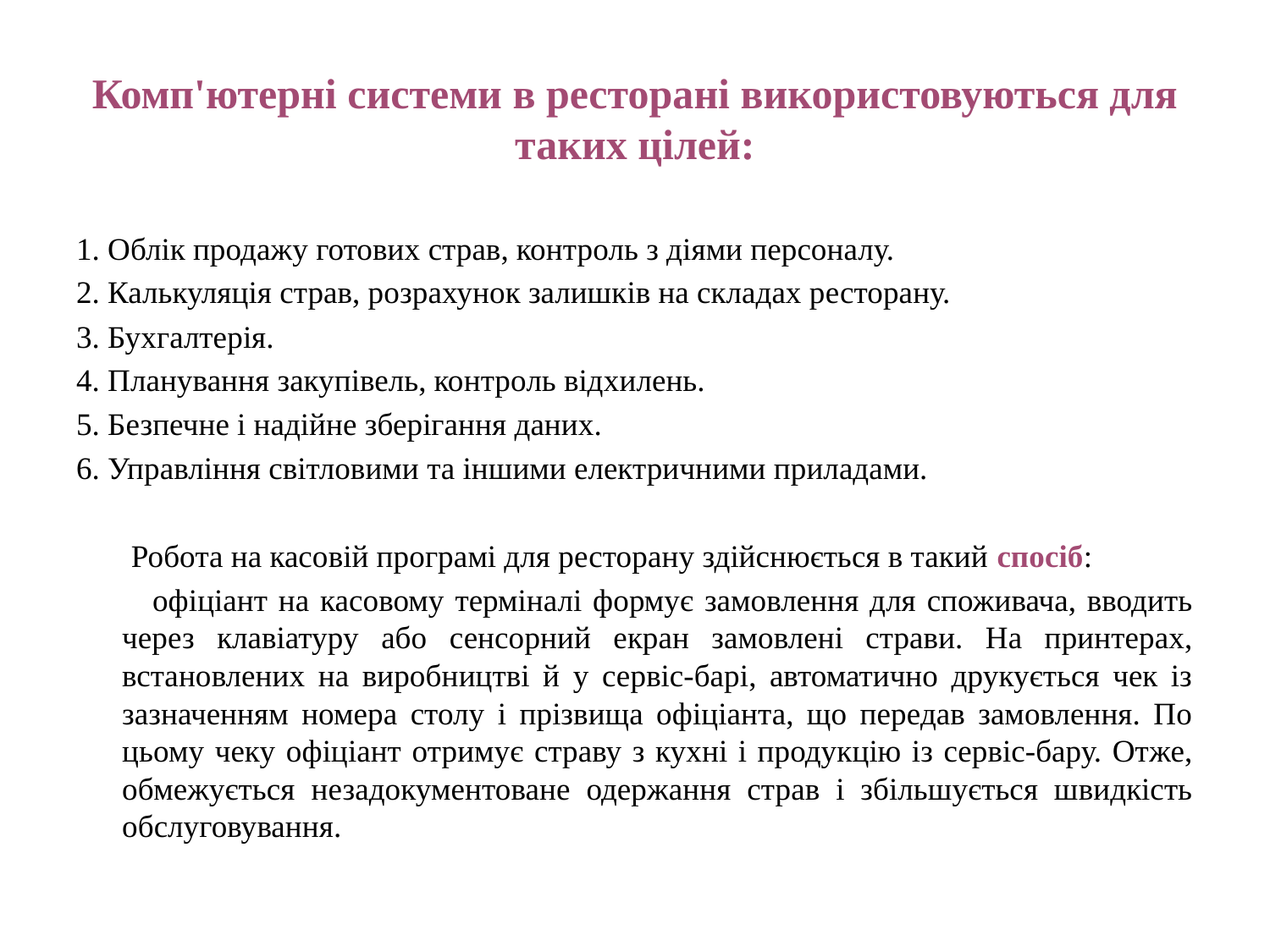

# Комп'ютерні системи в ресторані використовуються для таких цілей:
1. Облік продажу готових страв, контроль з діями персоналу.
2. Калькуляція страв, розрахунок залишків на складах ресторану.
3. Бухгалтерія.
4. Планування закупівель, контроль відхилень.
5. Безпечне і надійне зберігання даних.
6. Управління світловими та іншими електричними приладами.

       Робота на касовій програмі для ресторану здійснюється в такий спосіб:
       офіціант на касовому терміналі формує замовлення для споживача, вводить через клавіатуру або сенсорний екран замовлені страви. На принтерах, встановлених на виробництві й у сервіс-барі, автоматично друкується чек із зазначенням номера столу і прізвища офіціанта, що передав замовлення. По цьому чеку офіціант отримує страву з кухні і продукцію із сервіс-бару. Отже, обмежується незадокументоване одержання страв і збільшується швидкість обслуговування.